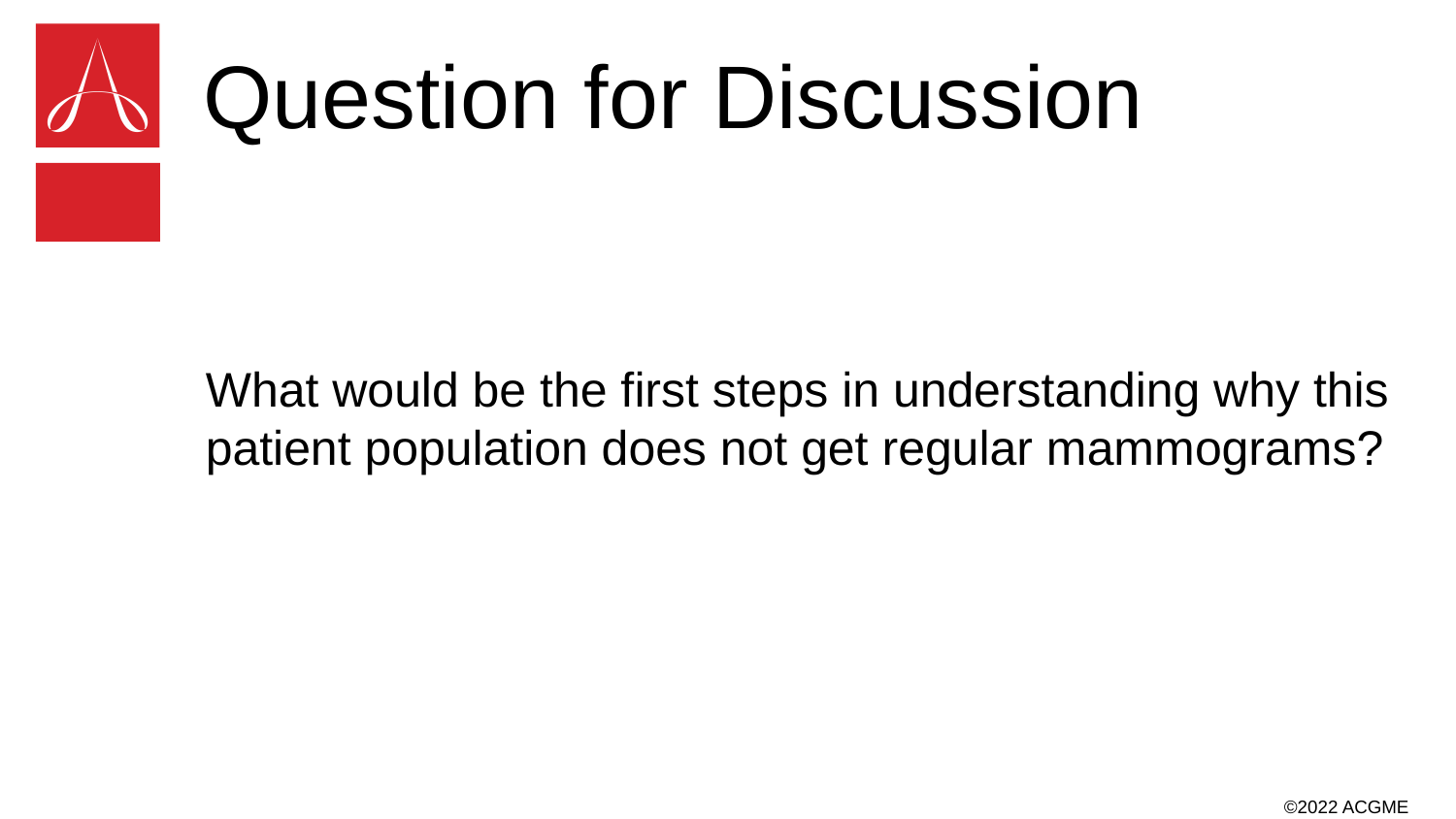

# Question for Discussion

What would be the first steps in understanding why this patient population does not get regular mammograms?